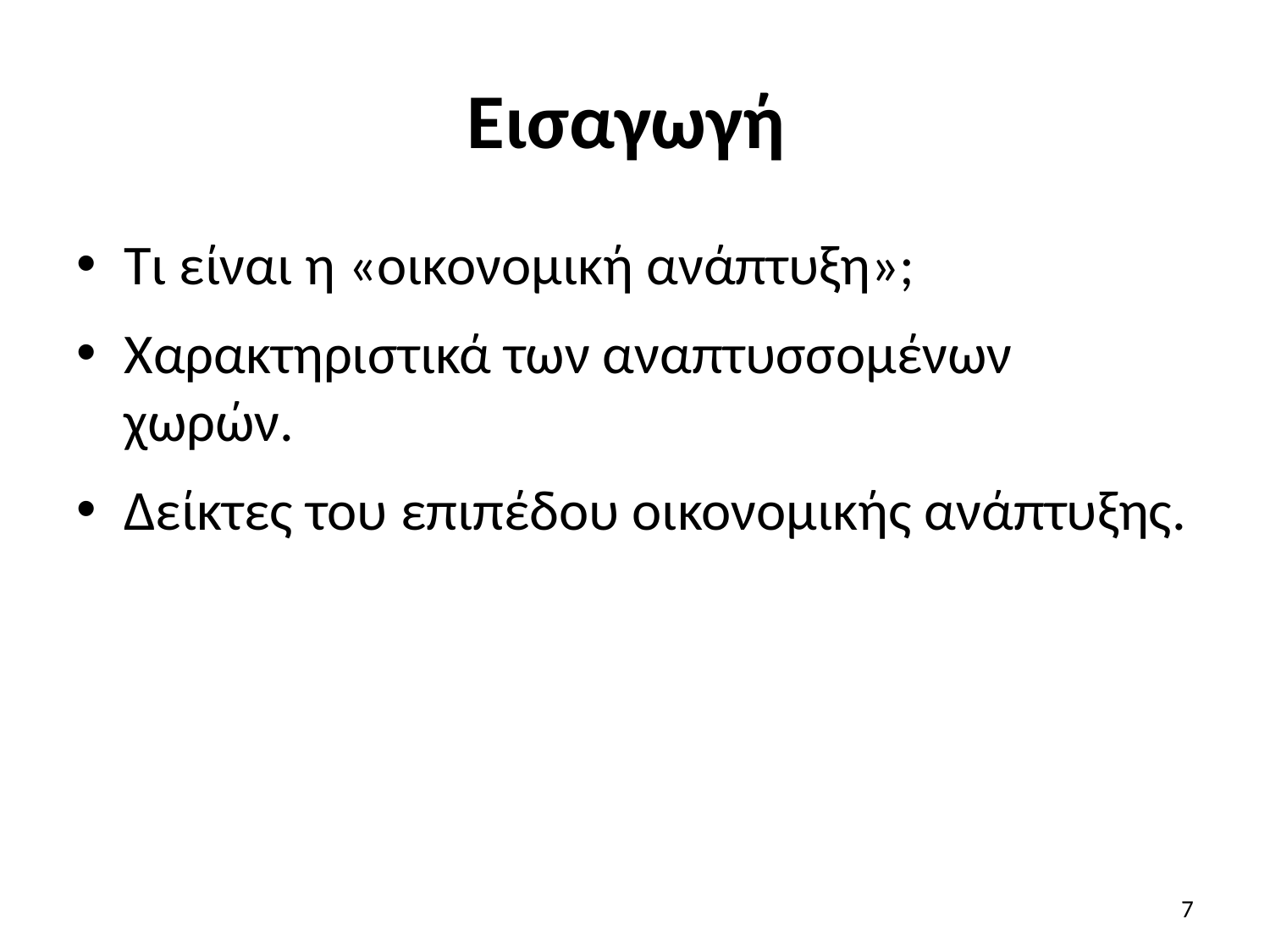

# Εισαγωγή
Τι είναι η «οικονομική ανάπτυξη»;
Χαρακτηριστικά των αναπτυσσομένων χωρών.
Δείκτες του επιπέδου οικονομικής ανάπτυξης.
7